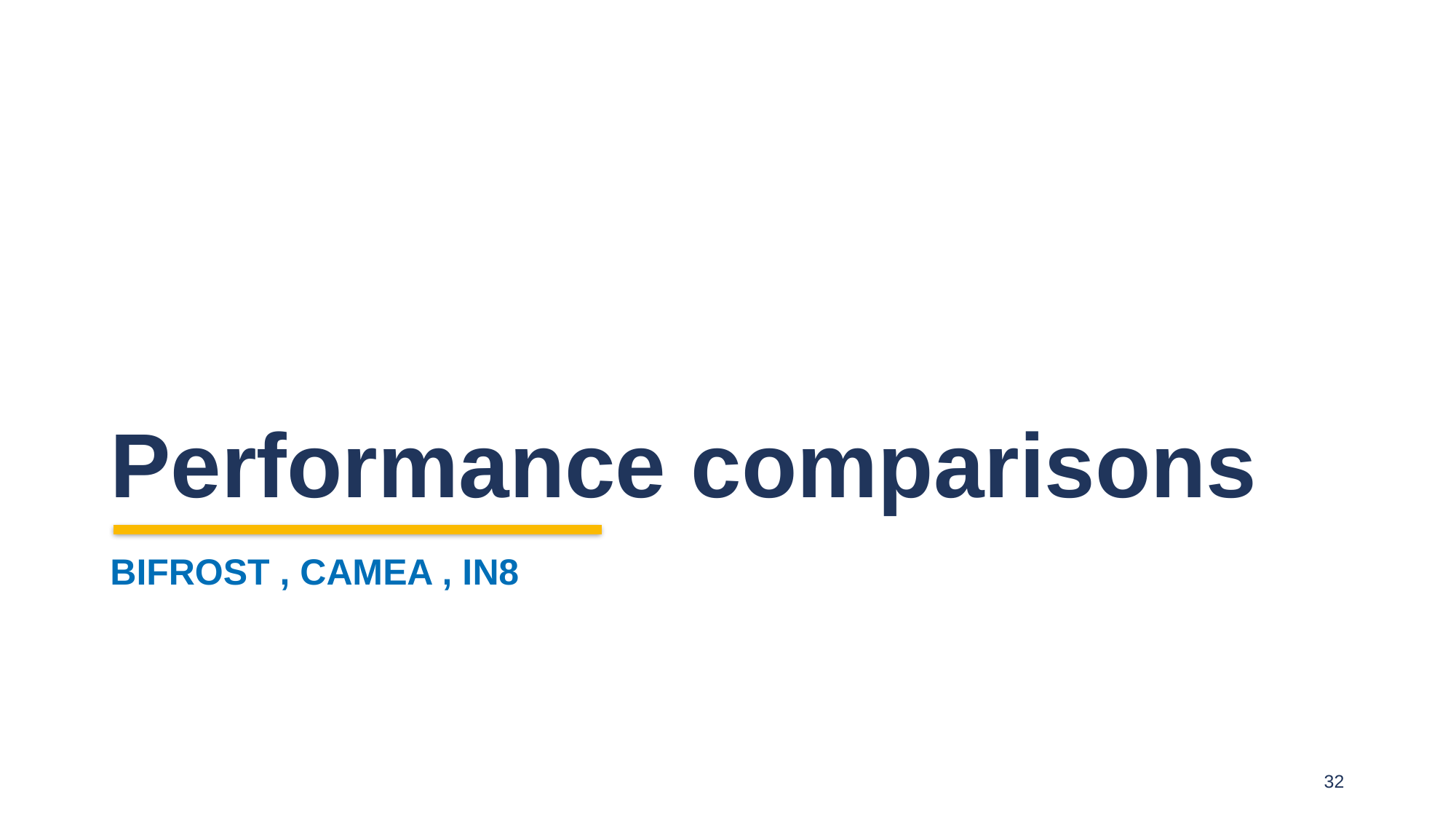

# Performance comparisons
BIFROST , CAMEA , IN8
32